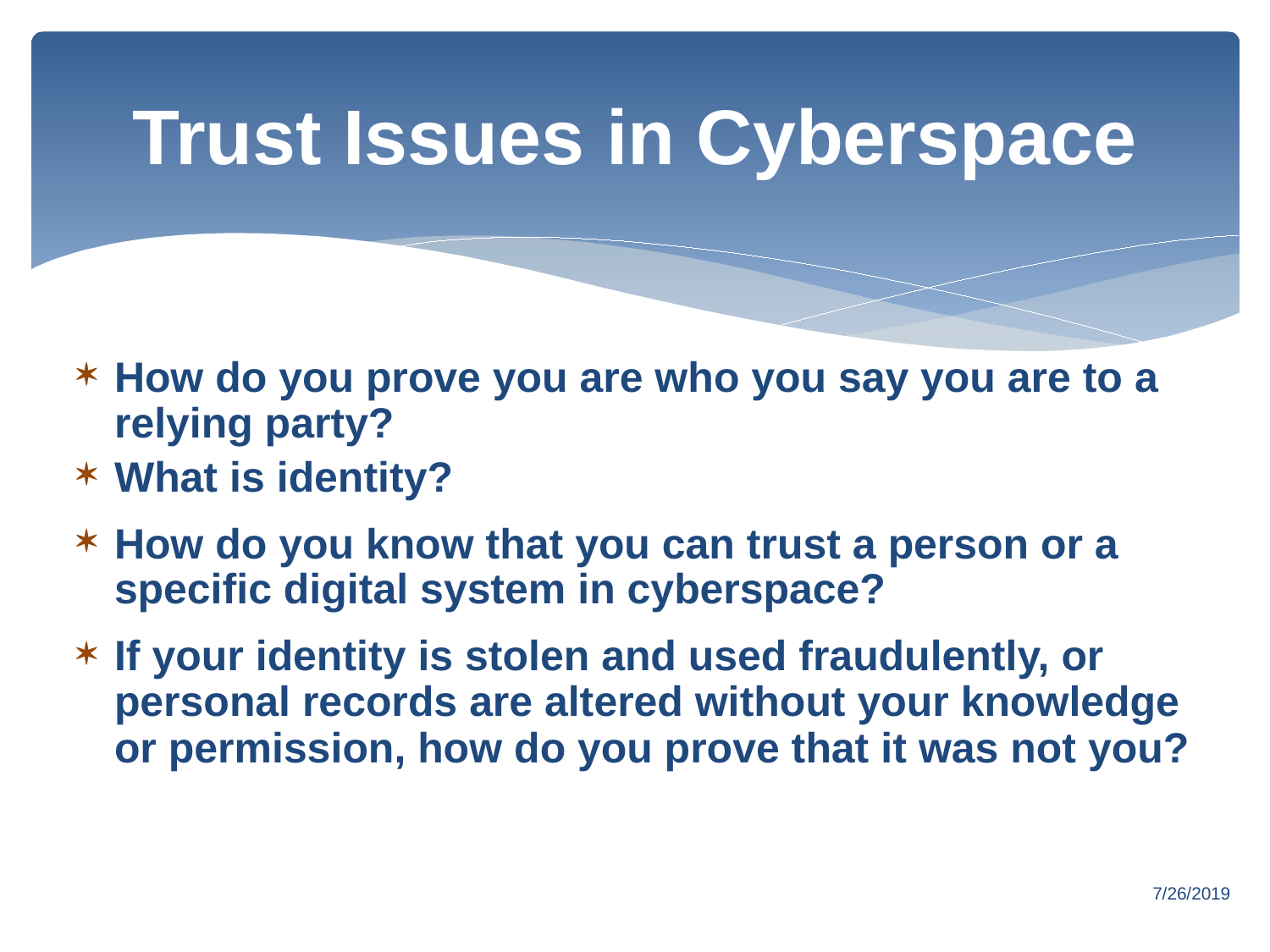

# Trust Issues in Cyberspace
How do you prove you are who you say you are to a relying party?
What is identity?
How do you know that you can trust a person or a specific digital system in cyberspace?
If your identity is stolen and used fraudulently, or personal records are altered without your knowledge or permission, how do you prove that it was not you?

7/26/2019